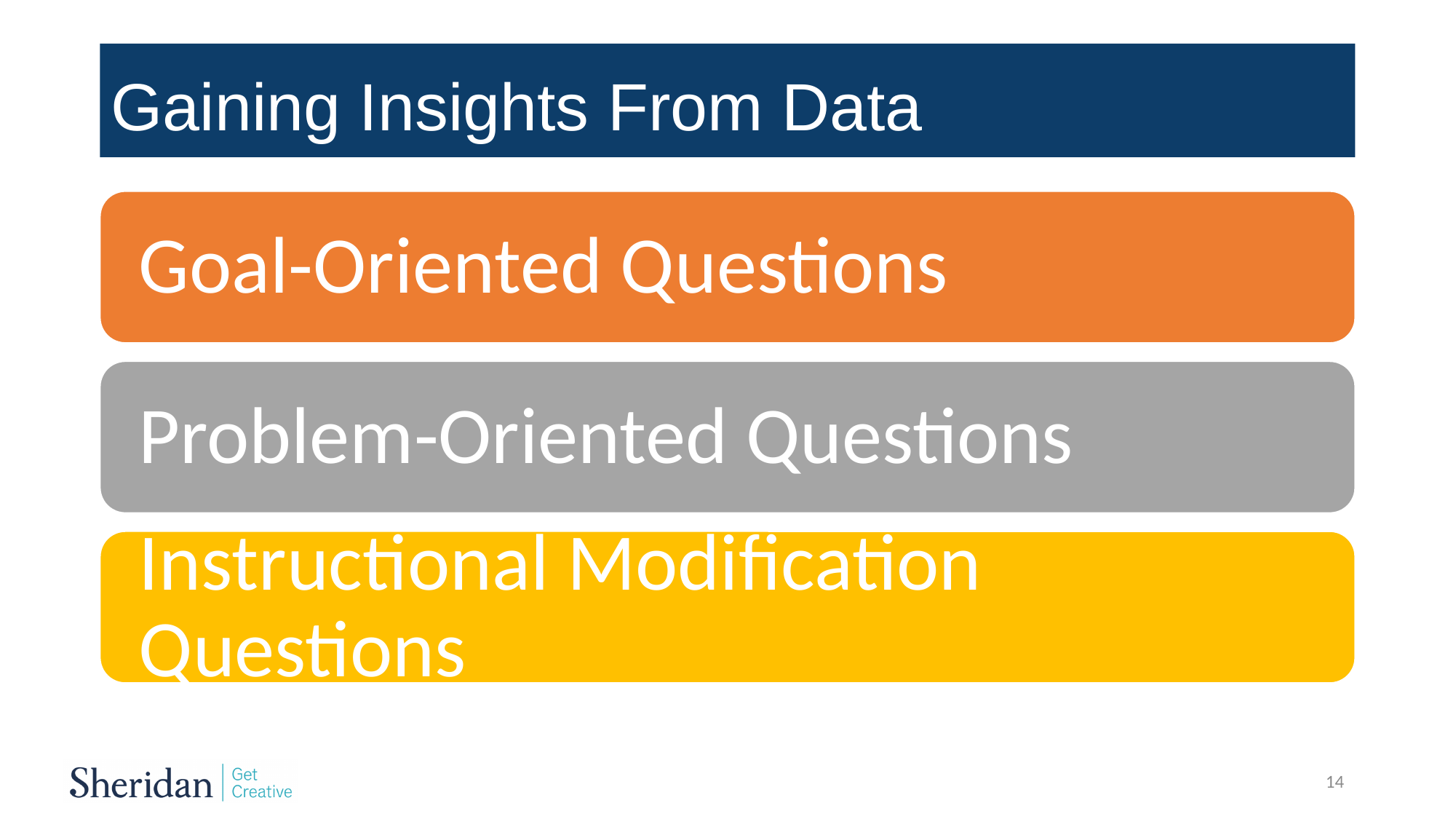

# Gaining Insights From Data
Goal-Oriented Questions
Problem-Oriented Questions
Instructional Modification Questions
14